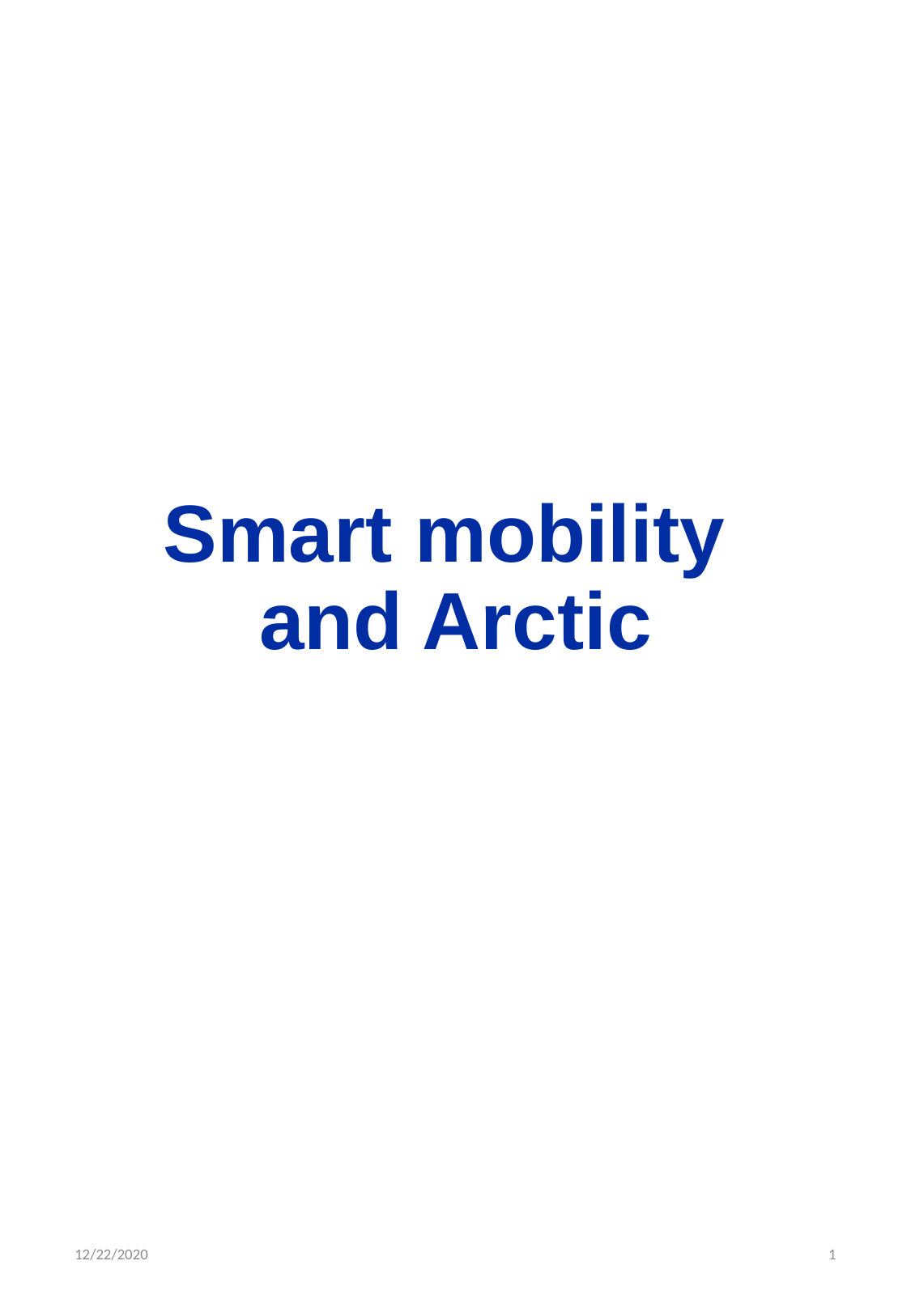

# Smart mobility and Arctic
12/22/2020
1